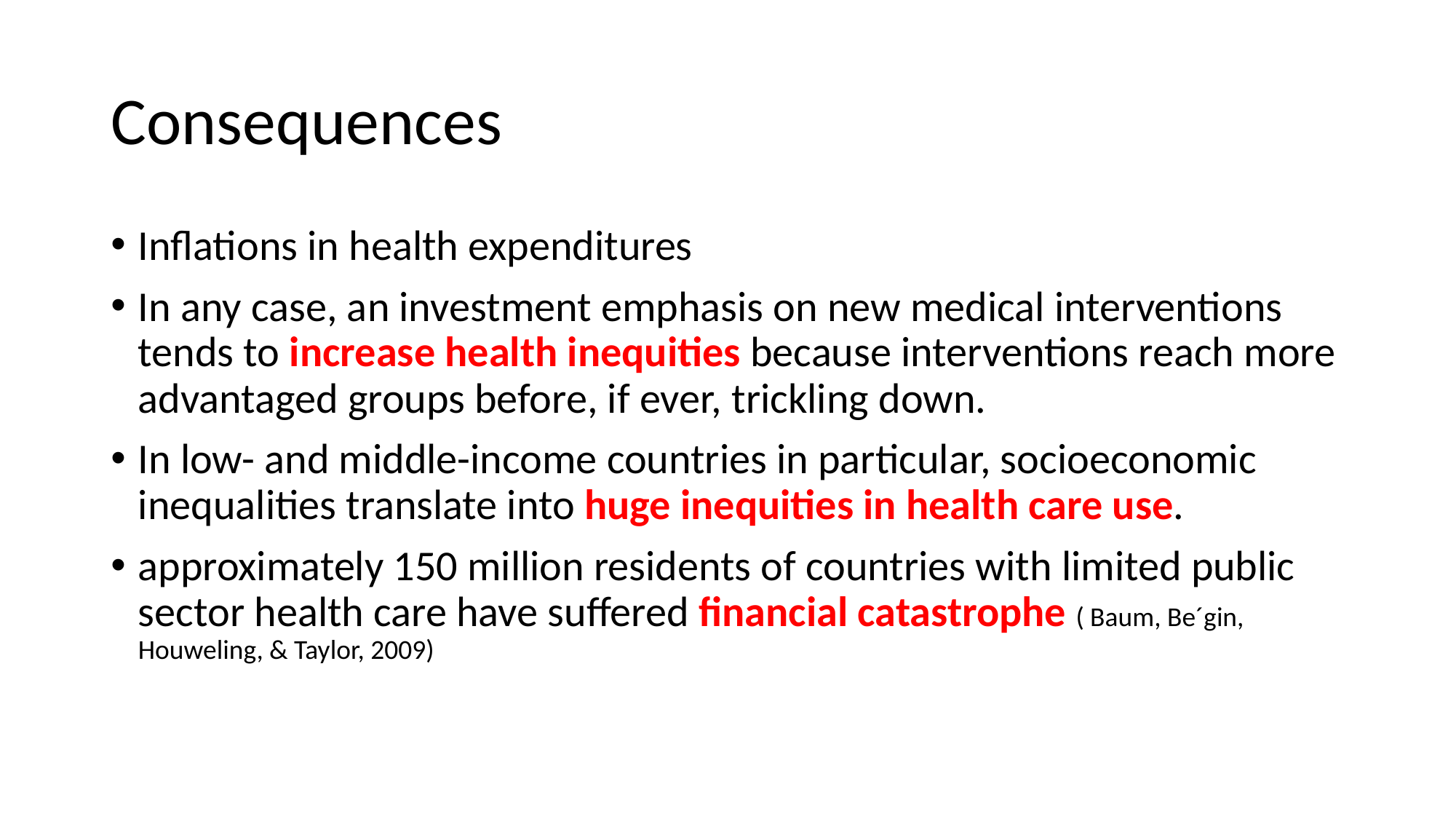

# Consequences
Inflations in health expenditures
In any case, an investment emphasis on new medical interventions tends to increase health inequities because interventions reach more advantaged groups before, if ever, trickling down.
In low- and middle-income countries in particular, socioeconomic inequalities translate into huge inequities in health care use.
approximately 150 million residents of countries with limited public sector health care have suffered financial catastrophe ( Baum, Be´gin, Houweling, & Taylor, 2009)